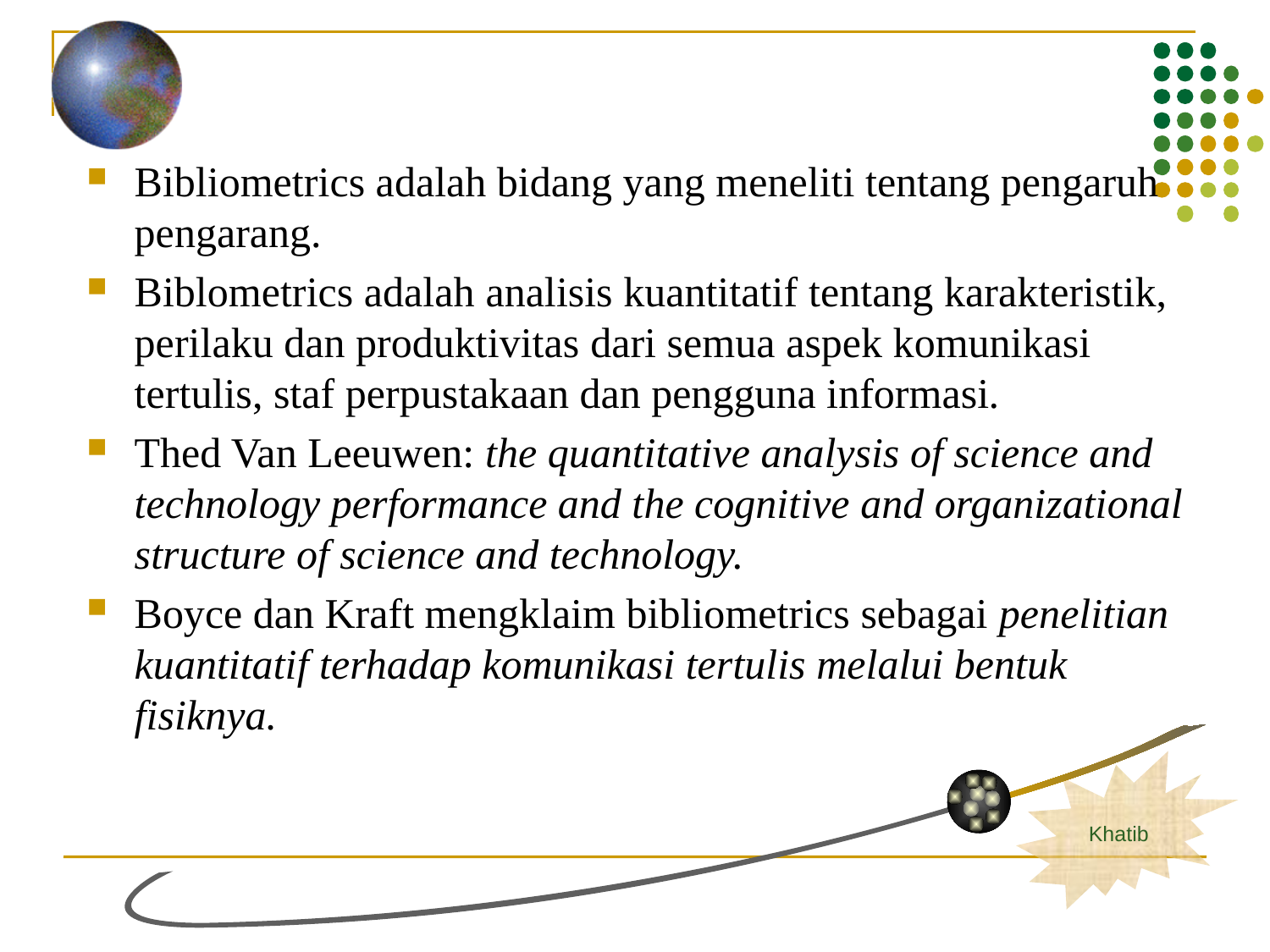

Bibliometrics adalah bidang yang meneliti tentang pengaruh pengarang.
Biblometrics adalah analisis kuantitatif tentang karakteristik, perilaku dan produktivitas dari semua aspek komunikasi tertulis, staf perpustakaan dan pengguna informasi.
Thed Van Leeuwen: the quantitative analysis of science and technology performance and the cognitive and organizational structure of science and technology.
Boyce dan Kraft mengklaim bibliometrics sebagai penelitian kuantitatif terhadap komunikasi tertulis melalui bentuk fisiknya.